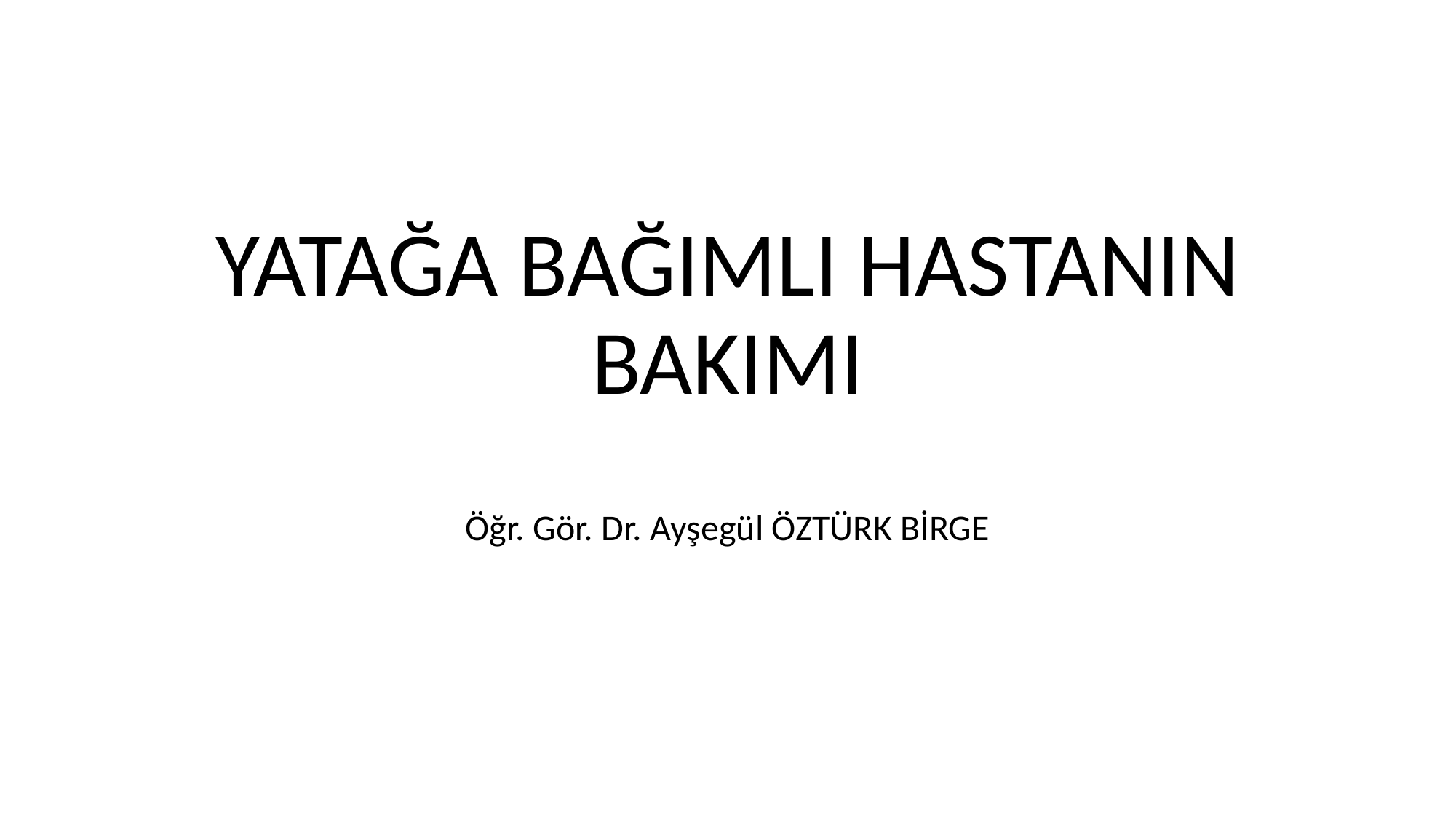

# YATAĞA BAĞIMLI HASTANIN BAKIMI
Öğr. Gör. Dr. Ayşegül ÖZTÜRK BİRGE